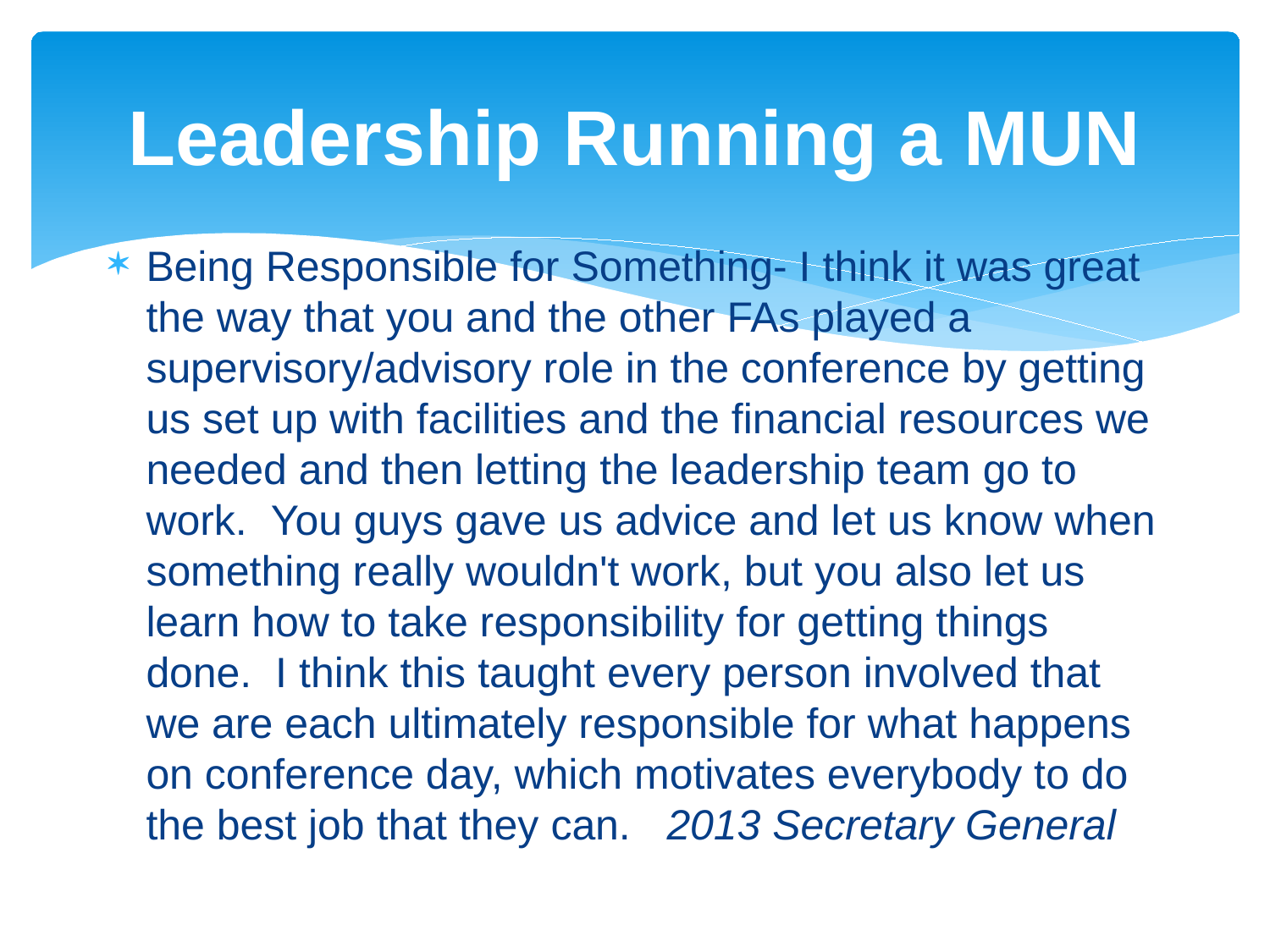

# Leadership Running a MUN
Being Responsible for Something- I think it was great the way that you and the other FAs played a supervisory/advisory role in the conference by getting us set up with facilities and the financial resources we needed and then letting the leadership team go to work.  You guys gave us advice and let us know when something really wouldn't work, but you also let us learn how to take responsibility for getting things done.  I think this taught every person involved that we are each ultimately responsible for what happens on conference day, which motivates everybody to do the best job that they can.   2013 Secretary General